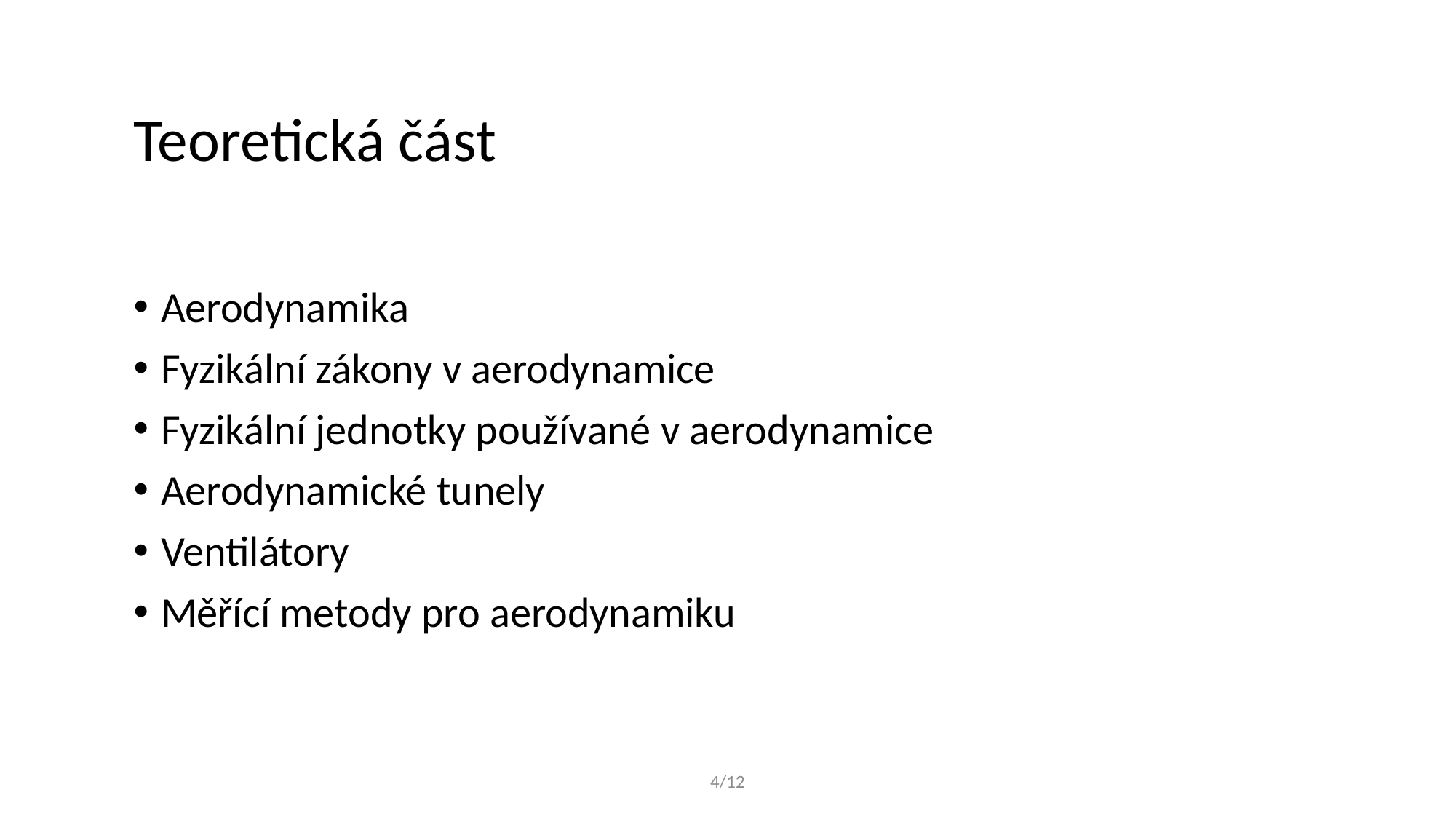

# Teoretická část
Aerodynamika
Fyzikální zákony v aerodynamice
Fyzikální jednotky používané v aerodynamice
Aerodynamické tunely
Ventilátory
Měřící metody pro aerodynamiku
4/12